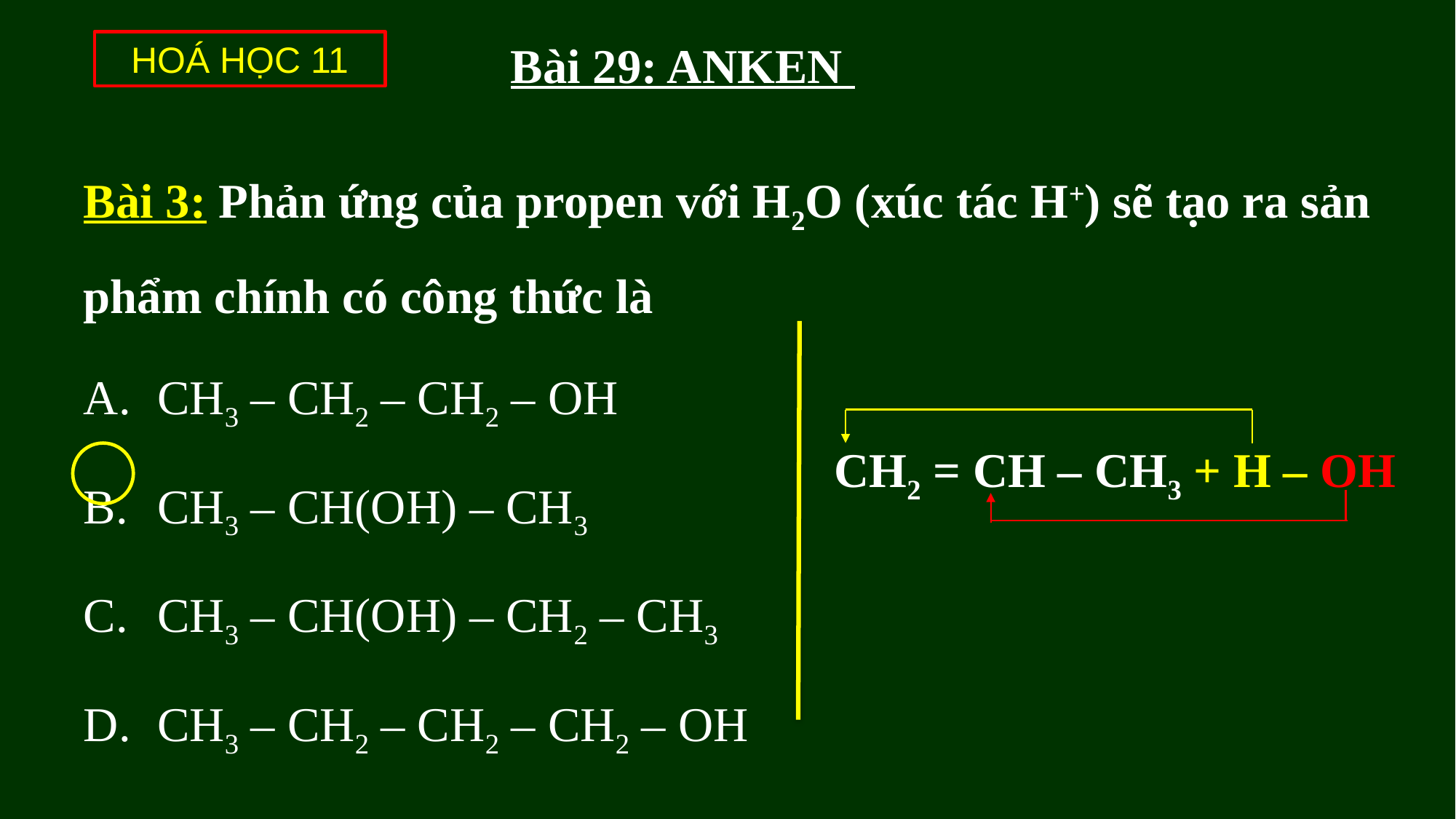

Bài 29: ANKEN
HOÁ HỌC 11
# Bài 3: Phản ứng của propen với H2O (xúc tác H+) sẽ tạo ra sản phẩm chính có công thức là
 CH3 – CH2 – CH2 – OH
 CH3 – CH(OH) – CH3
 CH3 – CH(OH) – CH2 – CH3
 CH3 – CH2 – CH2 – CH2 – OH
CH2 = CH – CH3 + H – OH